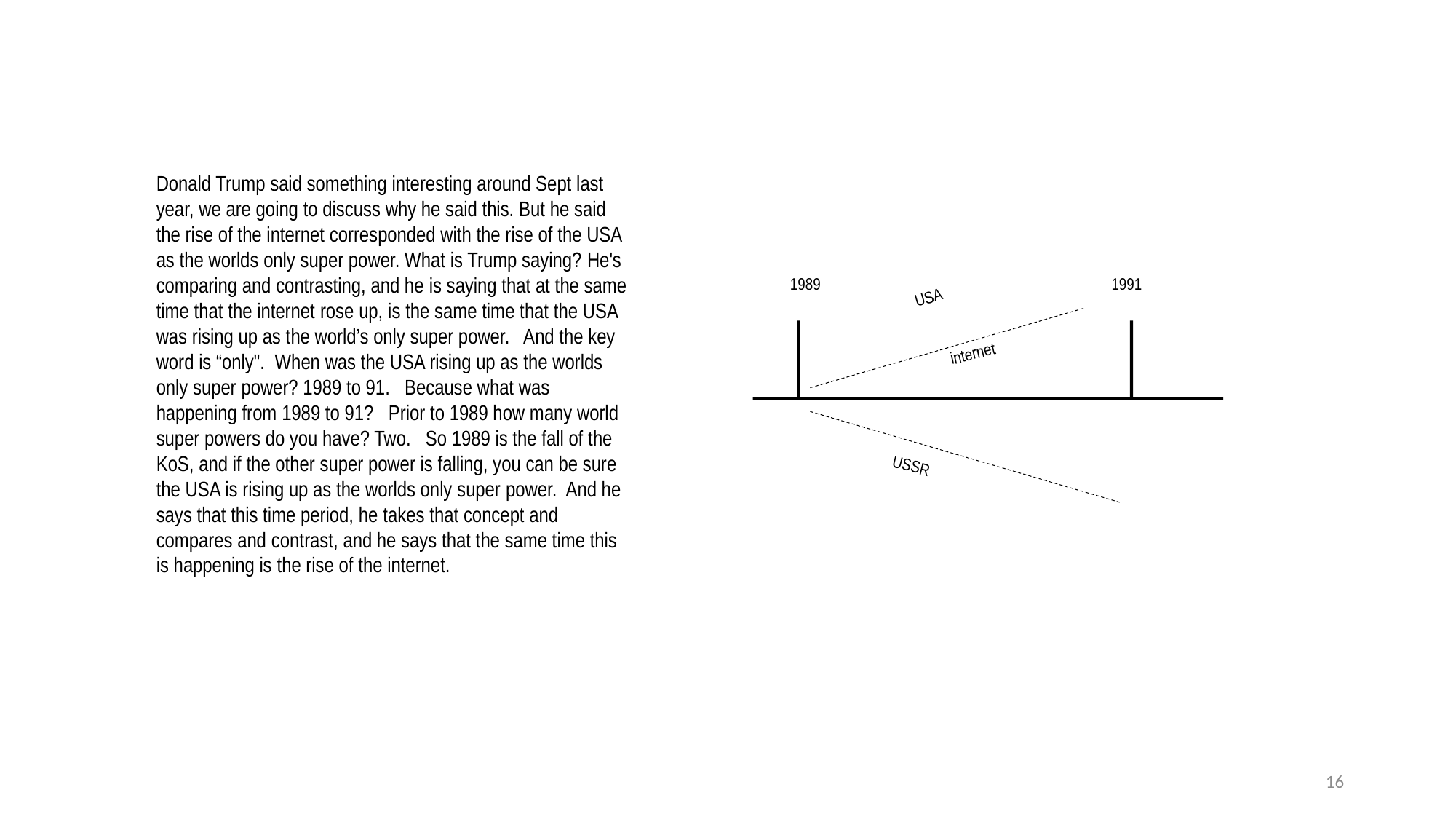

Donald Trump said something interesting around Sept last year, we are going to discuss why he said this. But he said the rise of the internet corresponded with the rise of the USA as the worlds only super power. What is Trump saying? He's comparing and contrasting, and he is saying that at the same time that the internet rose up, is the same time that the USA was rising up as the world’s only super power.   And the key word is “only".  When was the USA rising up as the worlds only super power? 1989 to 91.   Because what was happening from 1989 to 91?   Prior to 1989 how many world super powers do you have? Two.   So 1989 is the fall of the KoS, and if the other super power is falling, you can be sure the USA is rising up as the worlds only super power.  And he says that this time period, he takes that concept and compares and contrast, and he says that the same time this is happening is the rise of the internet.

1989
1991
USA

internet

USSR
16